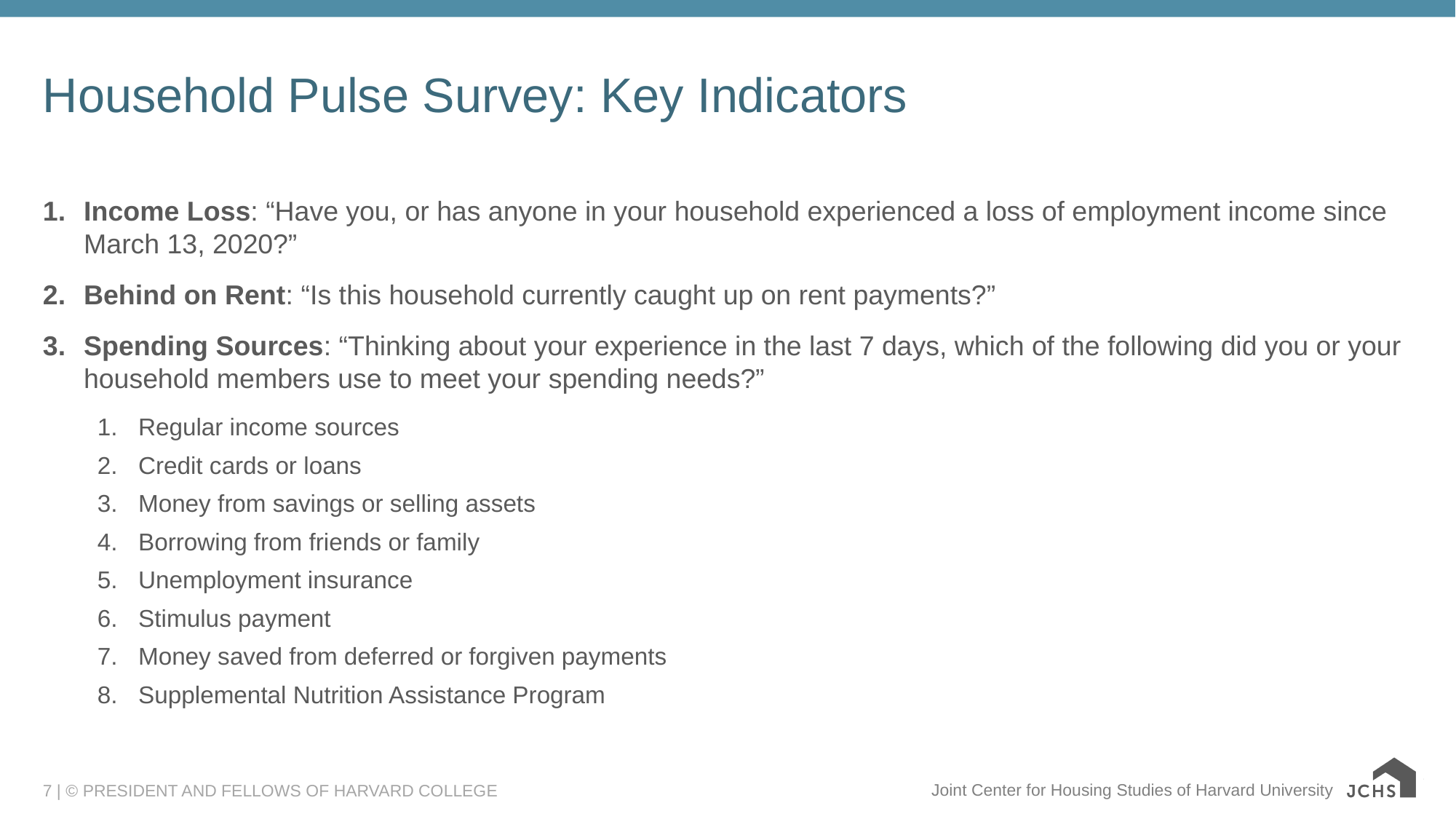

# Household Pulse Survey: Key Indicators
Income Loss: “Have you, or has anyone in your household experienced a loss of employment income since March 13, 2020?”
Behind on Rent: “Is this household currently caught up on rent payments?”
Spending Sources: “Thinking about your experience in the last 7 days, which of the following did you or your household members use to meet your spending needs?”
Regular income sources
Credit cards or loans
Money from savings or selling assets
Borrowing from friends or family
Unemployment insurance
Stimulus payment
Money saved from deferred or forgiven payments
Supplemental Nutrition Assistance Program